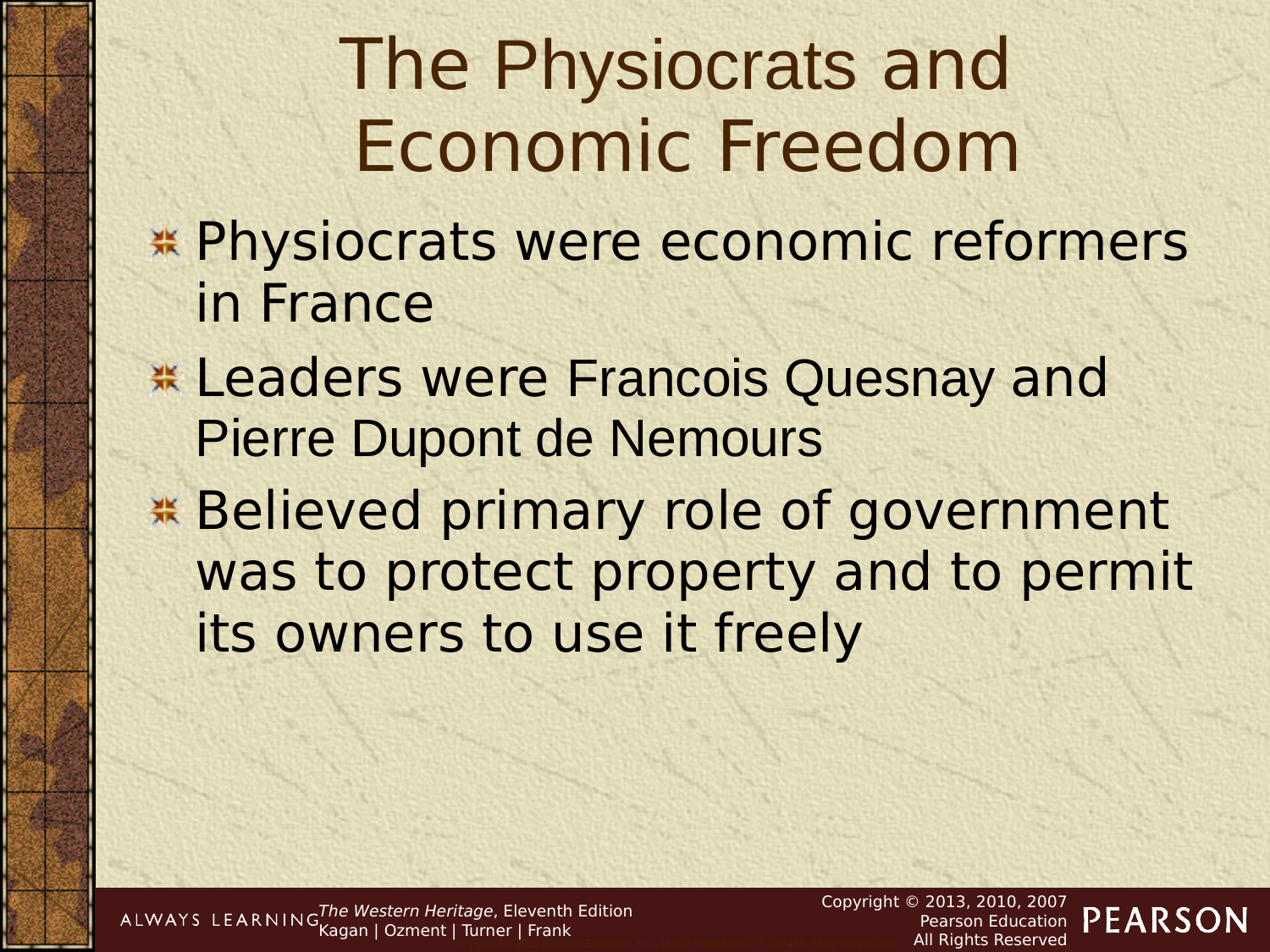

The Physiocrats and
Economic Freedom
Physiocrats were economic reformers in France
Leaders were Francois Quesnay and Pierre Dupont de Nemours
Believed primary role of government was to protect property and to permit its owners to use it freely